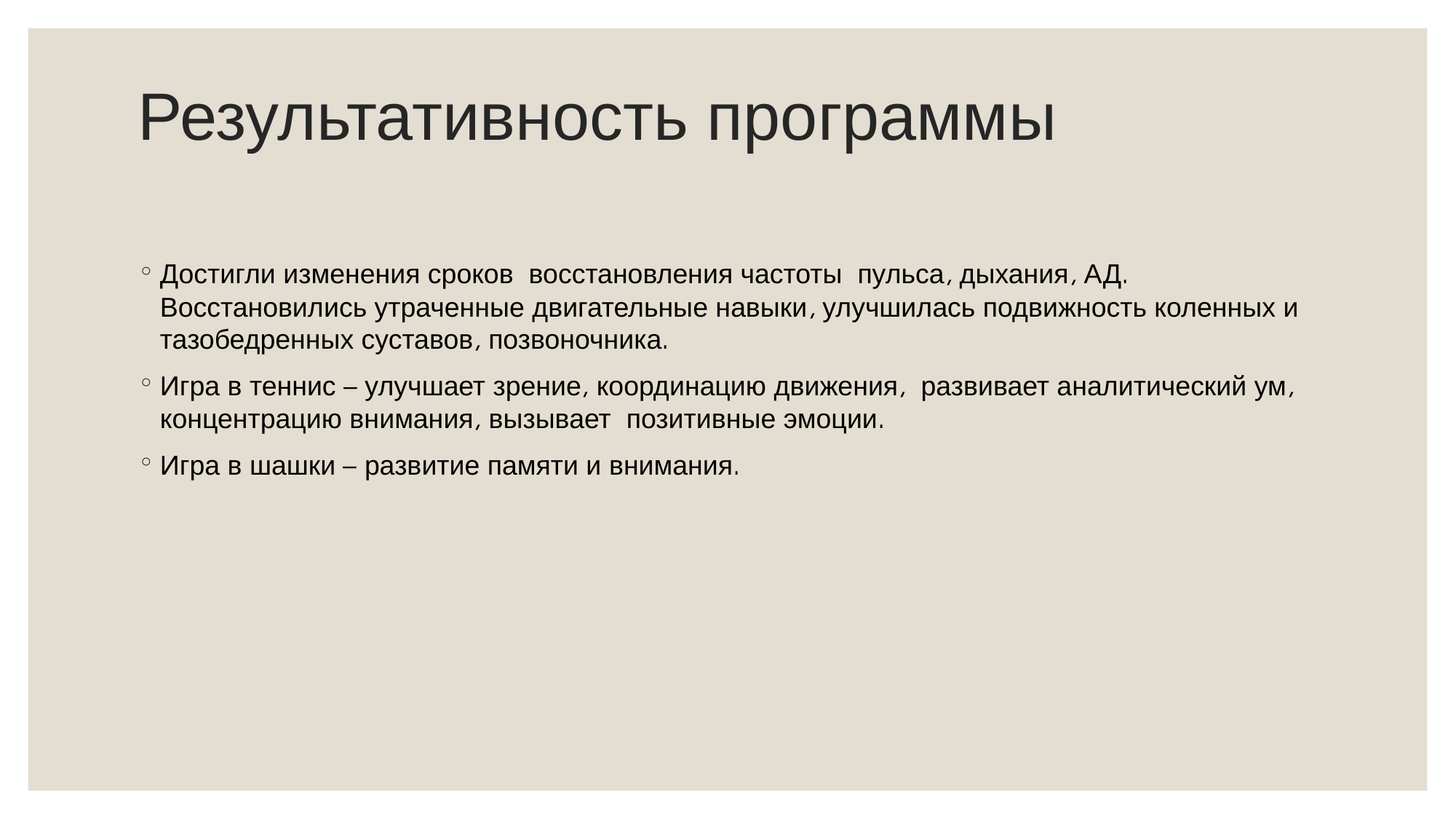

# Результативность программы
Достигли изменения сроков  восстановления частоты  пульса, дыхания, АД. Восстановились утраченные двигательные навыки, улучшилась подвижность коленных и тазобедренных суставов, позвоночника.
Игра в теннис – улучшает зрение, координацию движения,  развивает аналитический ум, концентрацию внимания, вызывает  позитивные эмоции.
Игра в шашки – развитие памяти и внимания.